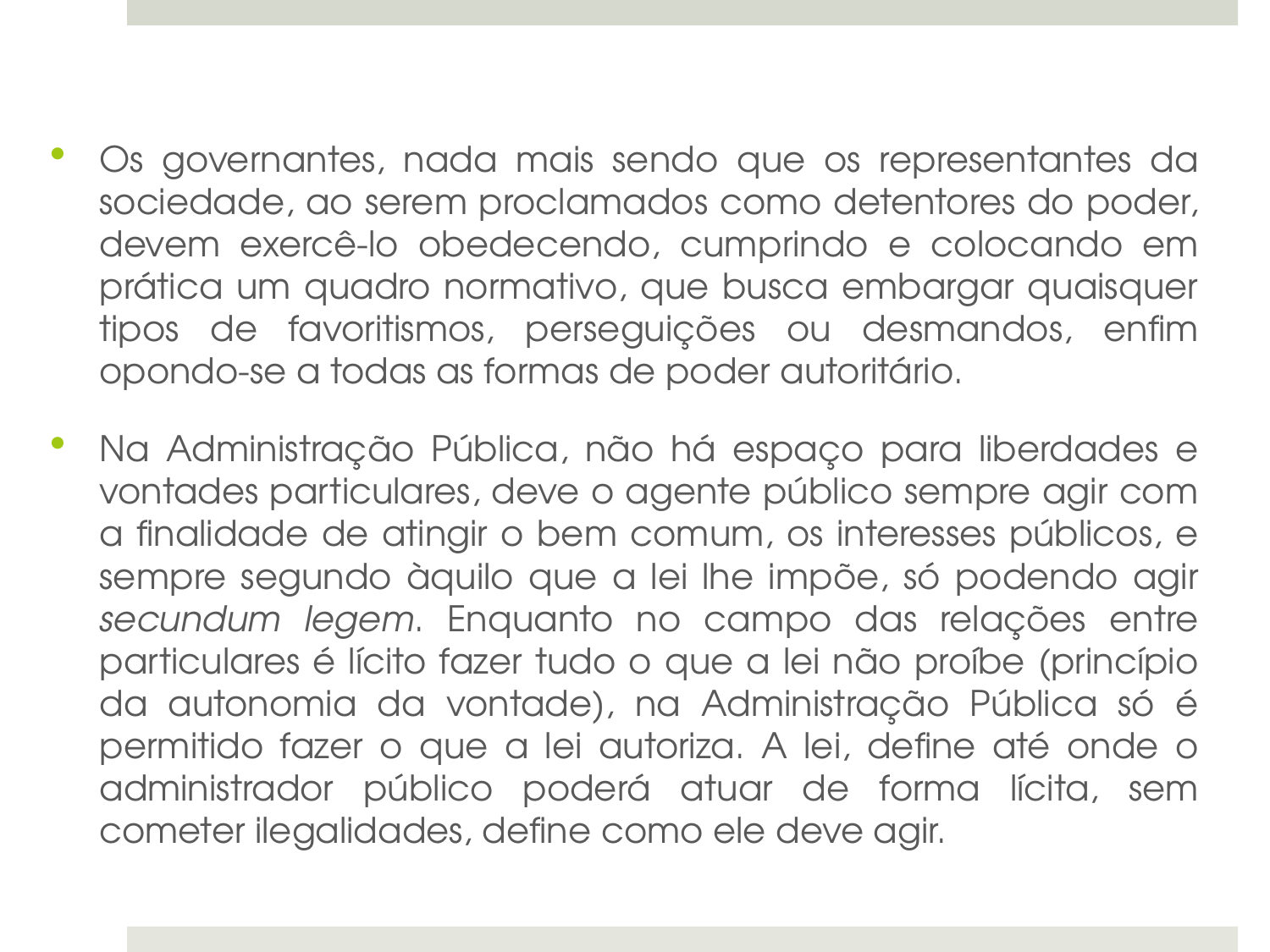

Os governantes, nada mais sendo que os representantes da sociedade, ao serem proclamados como detentores do poder, devem exercê-lo obedecendo, cumprindo e colocando em prática um quadro normativo, que busca embargar quaisquer tipos de favoritismos, perseguições ou desmandos, enfim opondo-se a todas as formas de poder autoritário.
Na Administração Pública, não há espaço para liberdades e vontades particulares, deve o agente público sempre agir com a finalidade de atingir o bem comum, os interesses públicos, e sempre segundo àquilo que a lei lhe impõe, só podendo agir secundum legem. Enquanto no campo das relações entre particulares é lícito fazer tudo o que a lei não proíbe (princípio da autonomia da vontade), na Administração Pública só é permitido fazer o que a lei autoriza. A lei, define até onde o administrador público poderá atuar de forma lícita, sem cometer ilegalidades, define como ele deve agir.